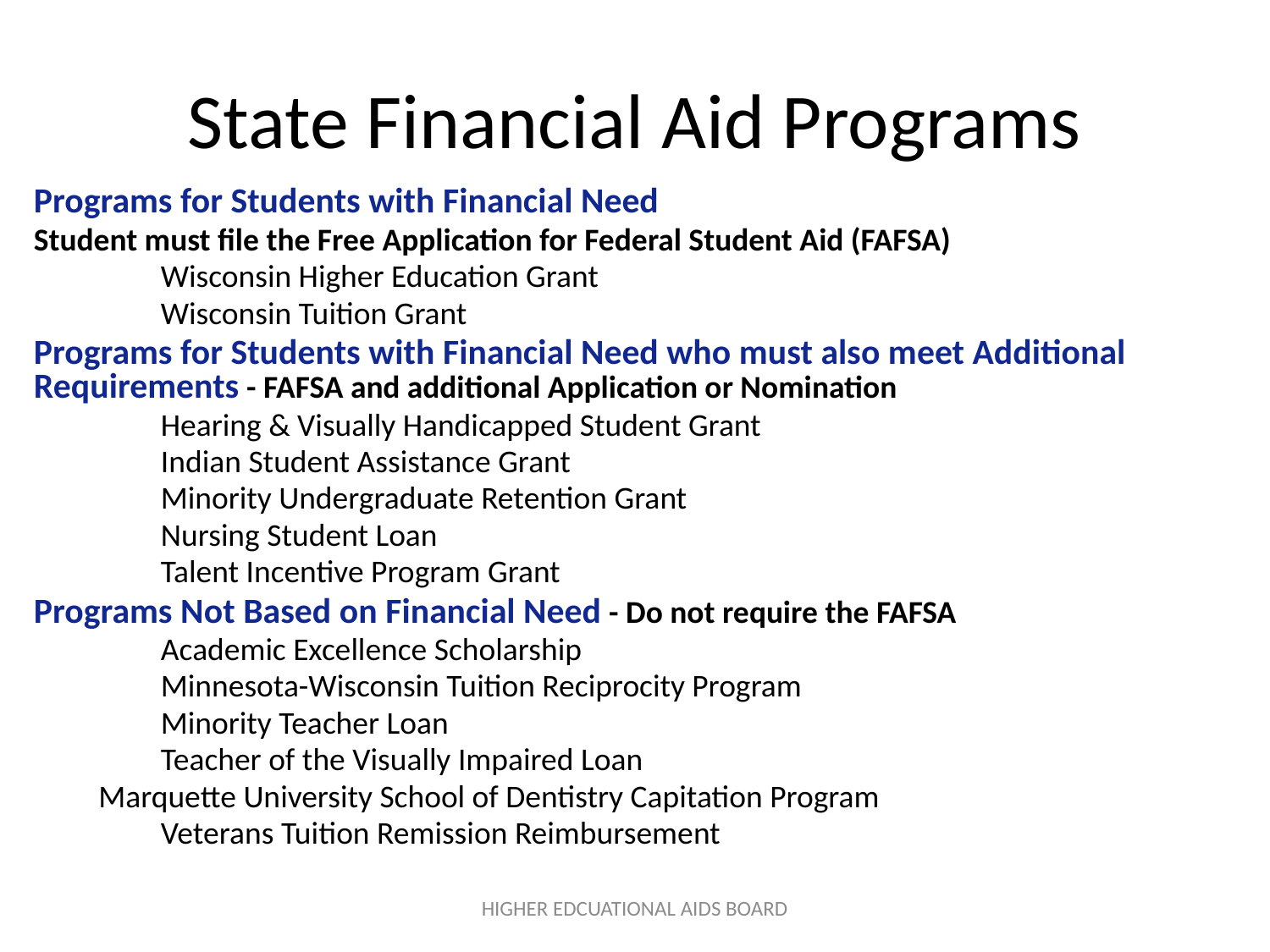

# State Financial Aid Programs
Programs for Students with Financial Need
Student must file the Free Application for Federal Student Aid (FAFSA)
	Wisconsin Higher Education Grant
	Wisconsin Tuition Grant
Programs for Students with Financial Need who must also meet Additional Requirements - FAFSA and additional Application or Nomination
	Hearing & Visually Handicapped Student Grant
	Indian Student Assistance Grant
	Minority Undergraduate Retention Grant
	Nursing Student Loan
	Talent Incentive Program Grant
Programs Not Based on Financial Need - Do not require the FAFSA
	Academic Excellence Scholarship
	Minnesota-Wisconsin Tuition Reciprocity Program
	Minority Teacher Loan
	Teacher of the Visually Impaired Loan
         Marquette University School of Dentistry Capitation Program
	Veterans Tuition Remission Reimbursement

HIGHER EDCUATIONAL AIDS BOARD